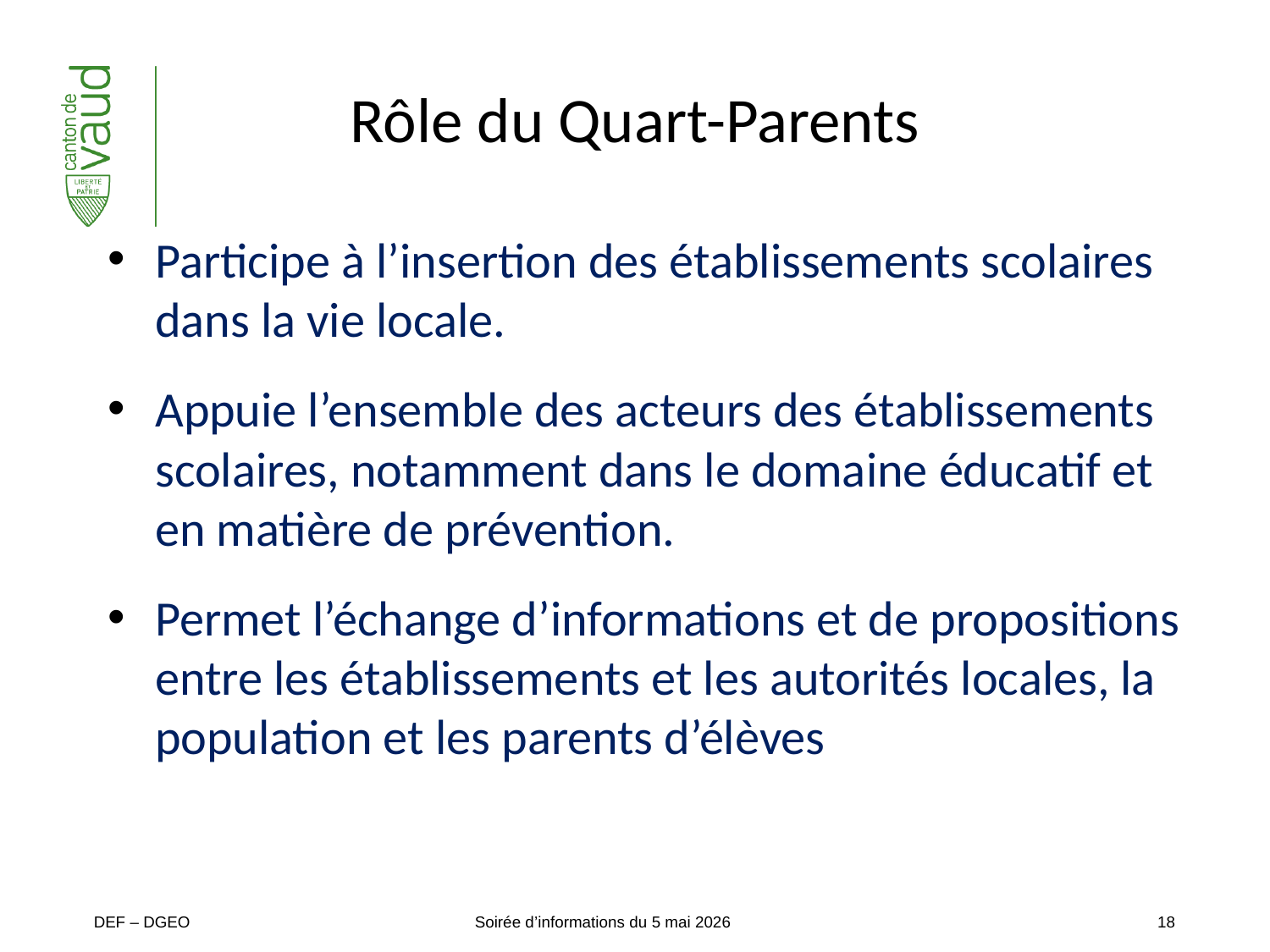

# Rôle du Quart-Parents
Participe à l’insertion des établissements scolaires dans la vie locale.
Appuie l’ensemble des acteurs des établissements scolaires, notamment dans le domaine éducatif et en matière de prévention.
Permet l’échange d’informations et de propositions entre les établissements et les autorités locales, la population et les parents d’élèves